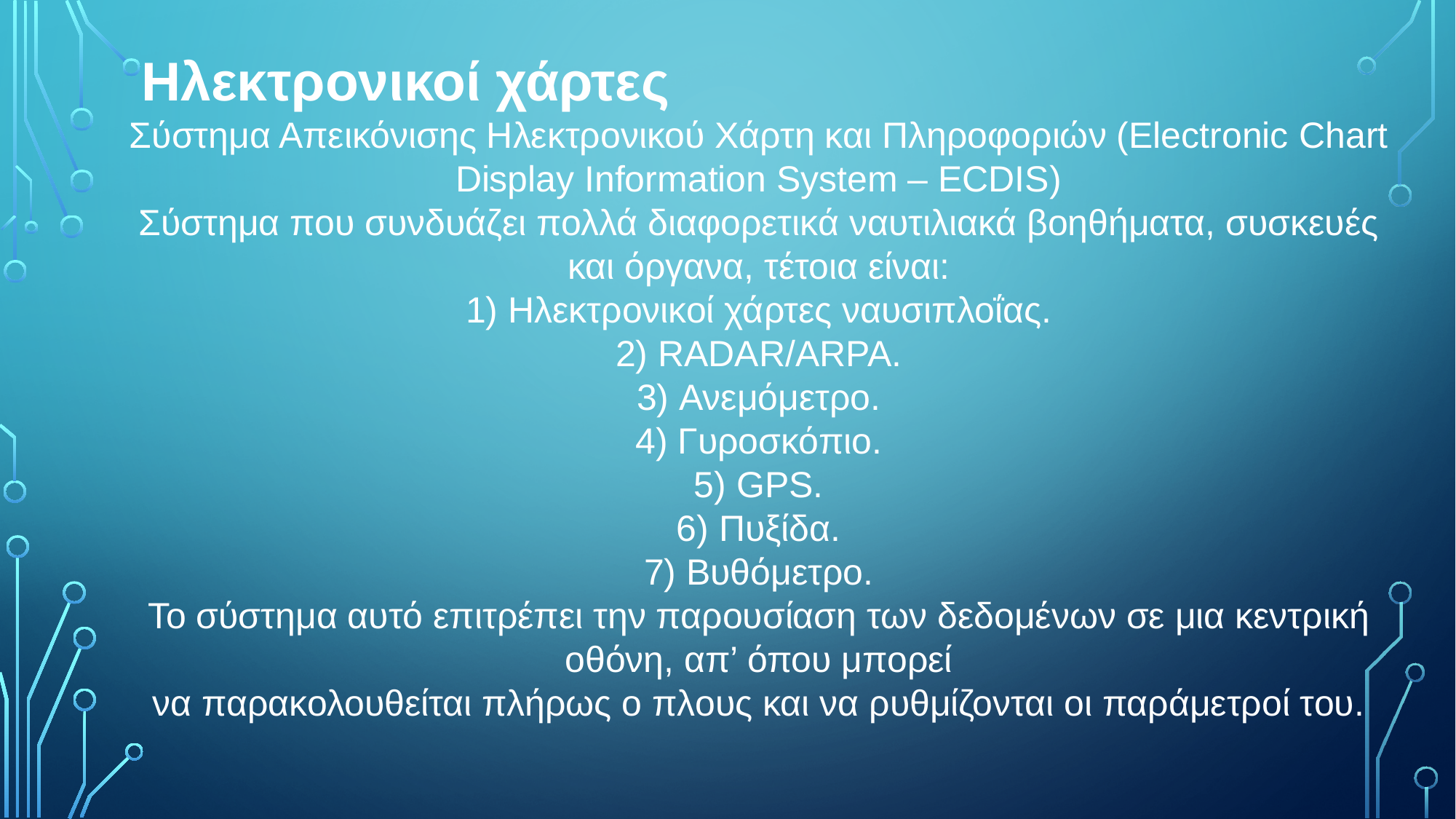

Ηλεκτρονικοί χάρτες
Σύστημα Απεικόνισης Ηλεκτρονικού Χάρτη και Πληροφοριών (Electronic Chart Display Information System – ECDIS)
Σύστημα που συνδυάζει πολλά διαφορετικά ναυτιλιακά βοηθήματα, συσκευές και όργανα, τέτοια είναι:
1) Ηλεκτρονικοί χάρτες ναυσιπλοΐας.
2) RADAR/ARPA.
3) Ανεμόμετρο.
4) Γυροσκόπιο.
5) GPS.
6) Πυξίδα.
7) Βυθόμετρο.
Το σύστημα αυτό επιτρέπει την παρουσίαση των δεδομένων σε μια κεντρική οθόνη, απ’ όπου μπορεί
να παρακολουθείται πλήρως ο πλους και να ρυθμίζονται οι παράμετροί του.